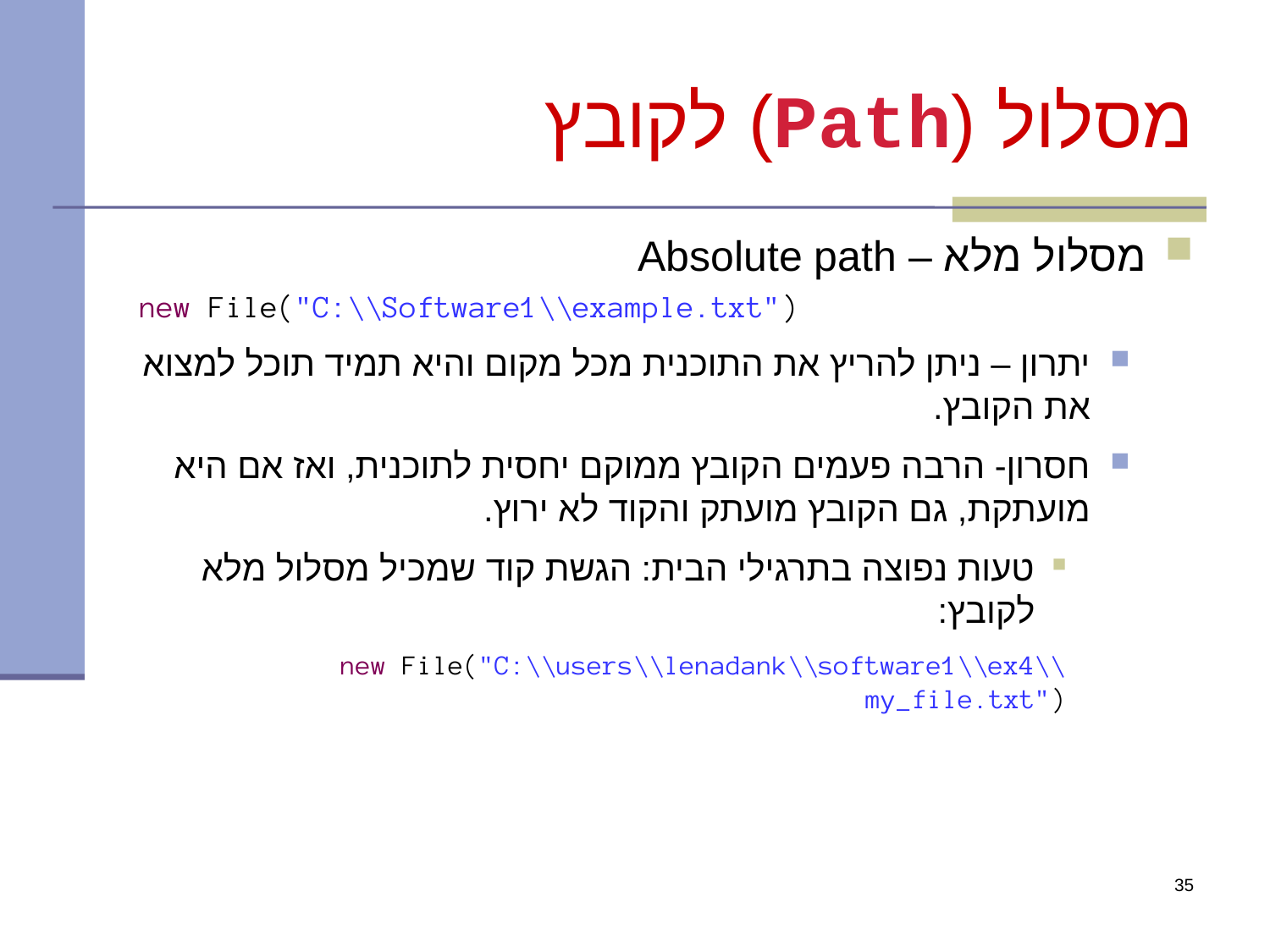

# מסלול (Path) לקובץ
מסלול מלא – Absolute path
new File("C:\\Software1\\example.txt")
יתרון – ניתן להריץ את התוכנית מכל מקום והיא תמיד תוכל למצוא את הקובץ.
חסרון- הרבה פעמים הקובץ ממוקם יחסית לתוכנית, ואז אם היא מועתקת, גם הקובץ מועתק והקוד לא ירוץ.
טעות נפוצה בתרגילי הבית: הגשת קוד שמכיל מסלול מלא לקובץ:
new File("C:\\users\\lenadank\\software1\\ex4\\my_file.txt")

35